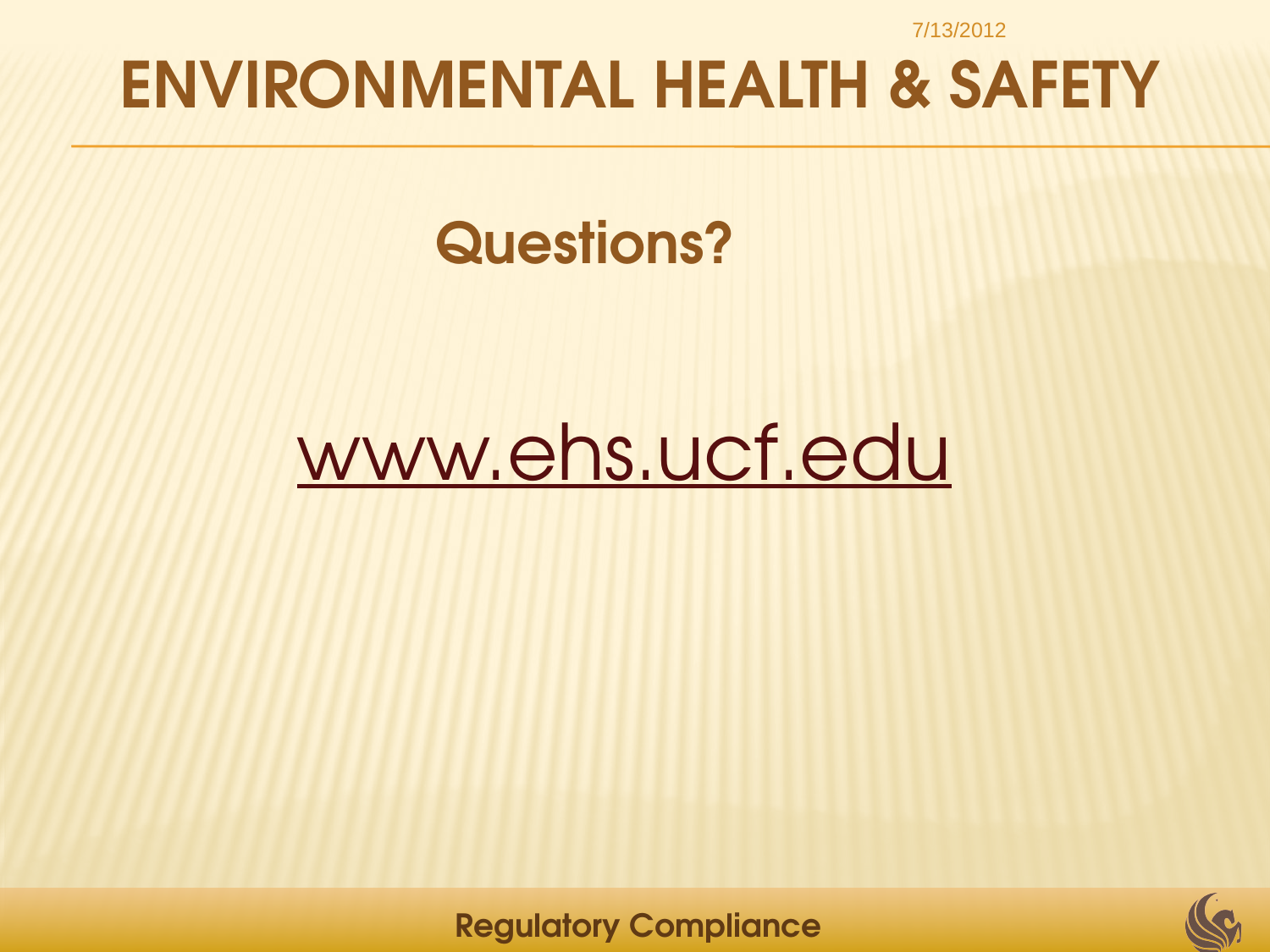

7/13/2012
ENVIRONMENTAL HEALTH & SAFETY

Questions?
www.ehs.ucf.edu
Regulatory Compliance